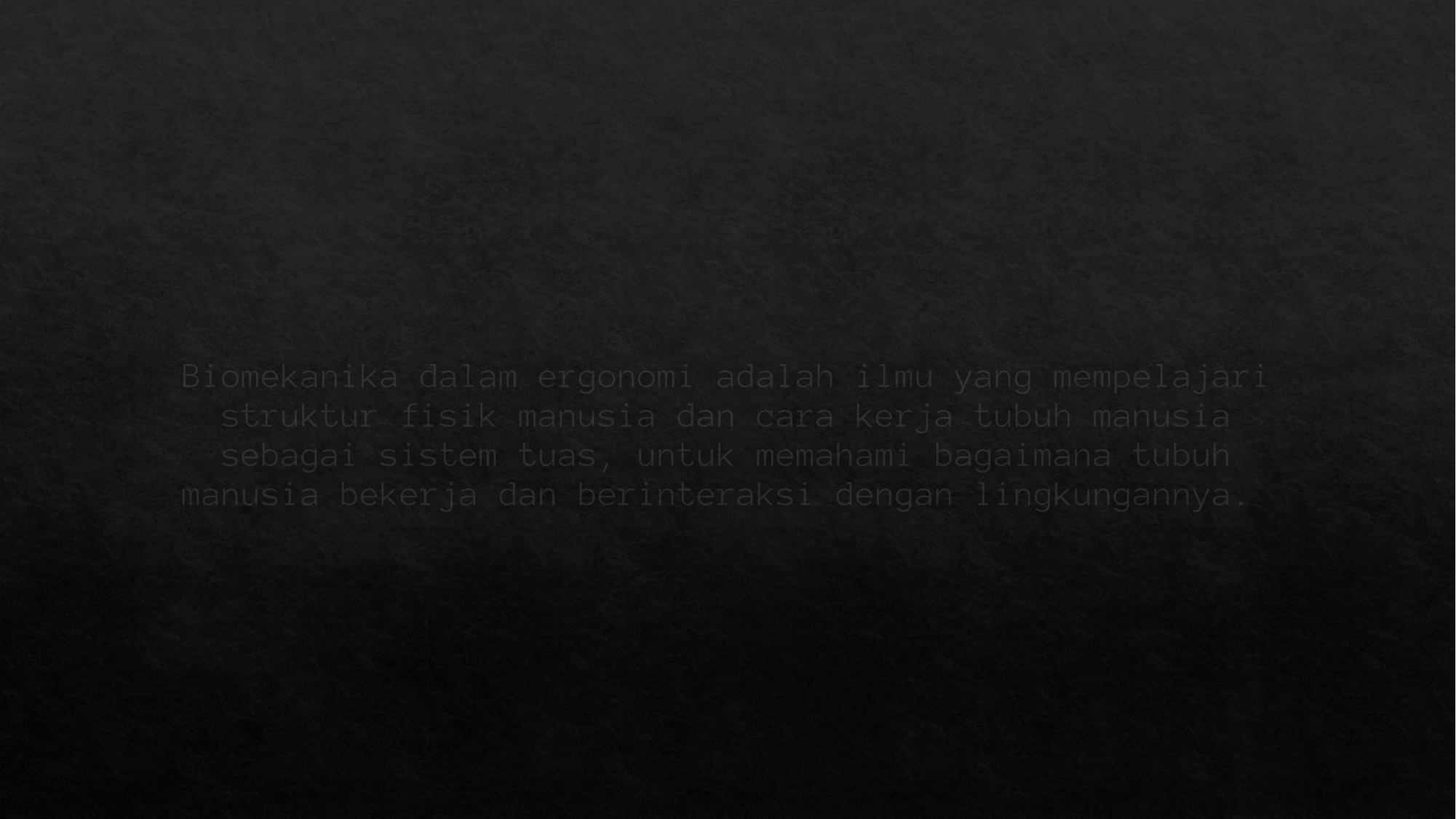

# Biomekanika dalam ergonomi adalah ilmu yang mempelajari struktur fisik manusia dan cara kerja tubuh manusia sebagai sistem tuas, untuk memahami bagaimana tubuh manusia bekerja dan berinteraksi dengan lingkungannya.